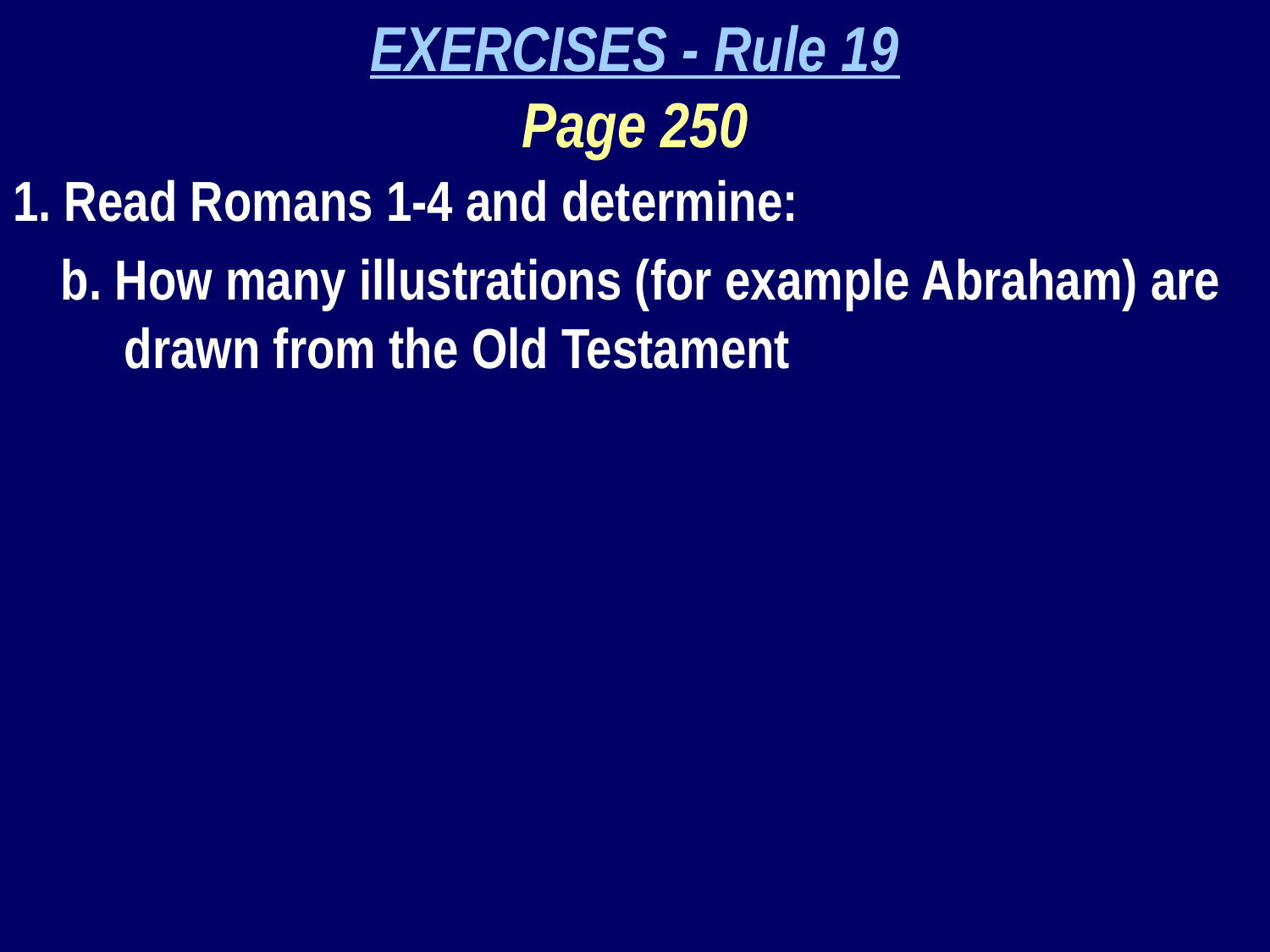

EXERCISES - Rule 19
Page 250
1. Read Romans 1-4 and determine:
b. How many illustrations (for example Abraham) are drawn from the Old Testament